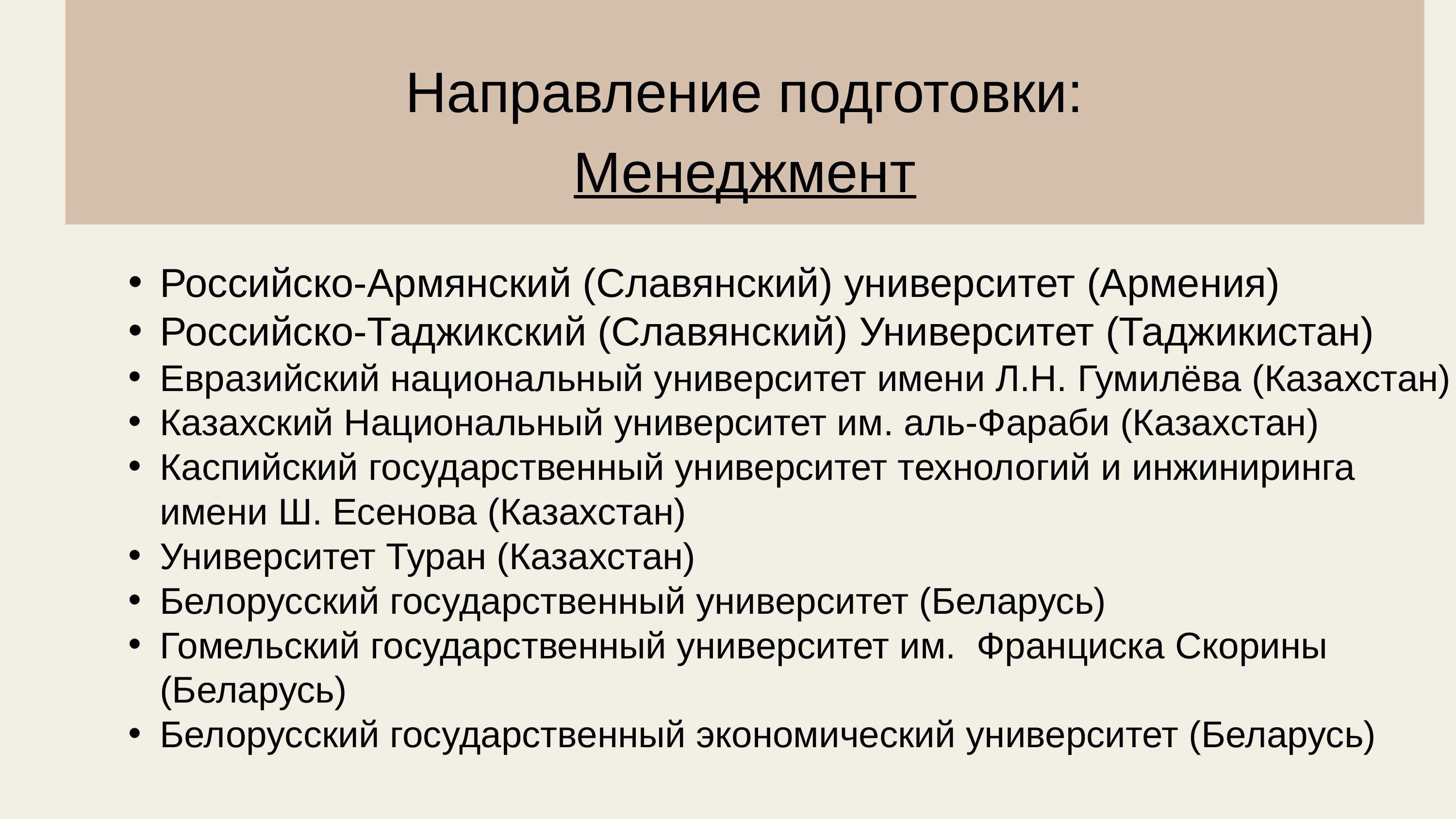

Направление подготовки: Менеджмент

Российско-Армянский (Славянский) университет (Армения)
Российско-Таджикский (Славянский) Университет (Таджикистан)
Евразийский национальный университет имени Л.Н. Гумилёва (Казахстан)
Казахский Национальный университет им. аль-Фараби (Казахстан)
Каспийский государственный университет технологий и инжиниринга имени Ш. Есенова (Казахстан)
Университет Туран (Казахстан)
Белорусский государственный университет (Беларусь)
Гомельский государственный университет им.  Франциска Скорины (Беларусь)
Белорусский государственный экономический университет (Беларусь)